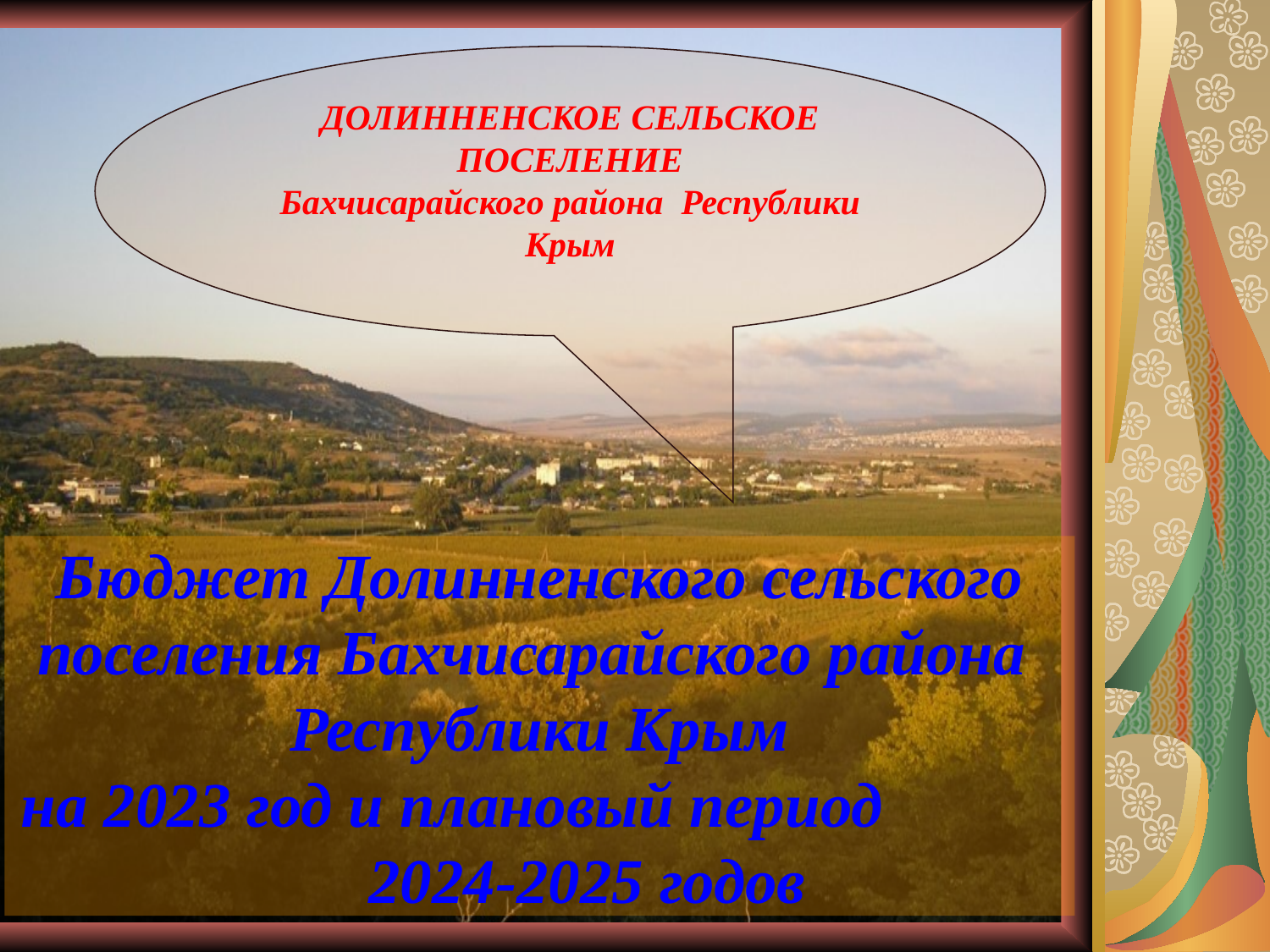

ДОЛИННЕНСКОЕ СЕЛЬСКОЕ ПОСЕЛЕНИЕ
Бахчисарайского района  Республики Крым
# Бюджет Долинненского сельского поселения Бахчисарайского района Республики Крым на 2023 год и плановый период                  2024-2025 годов